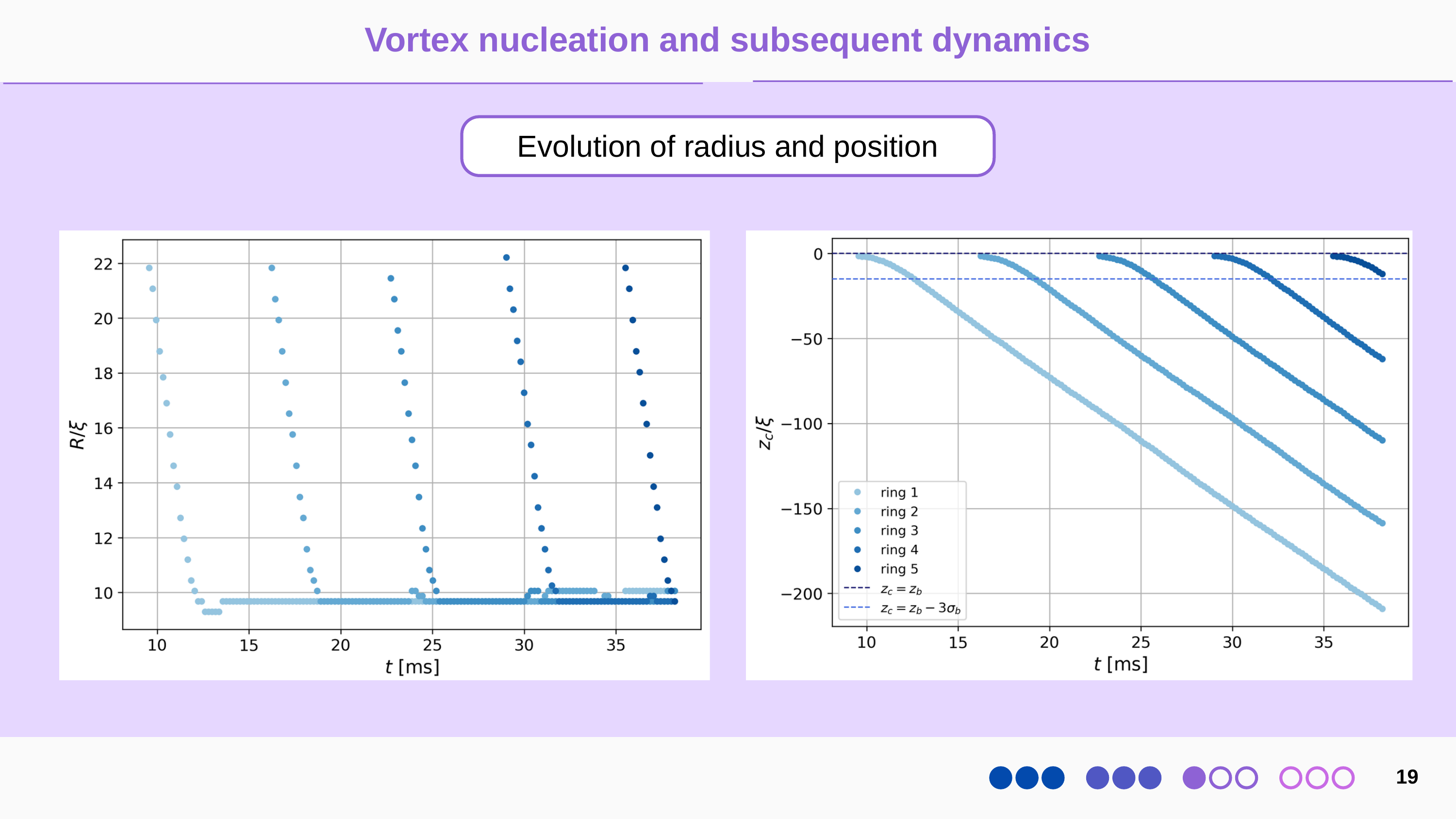

Vortex nucleation and subsequent dynamics

Evolution of radius and position

19